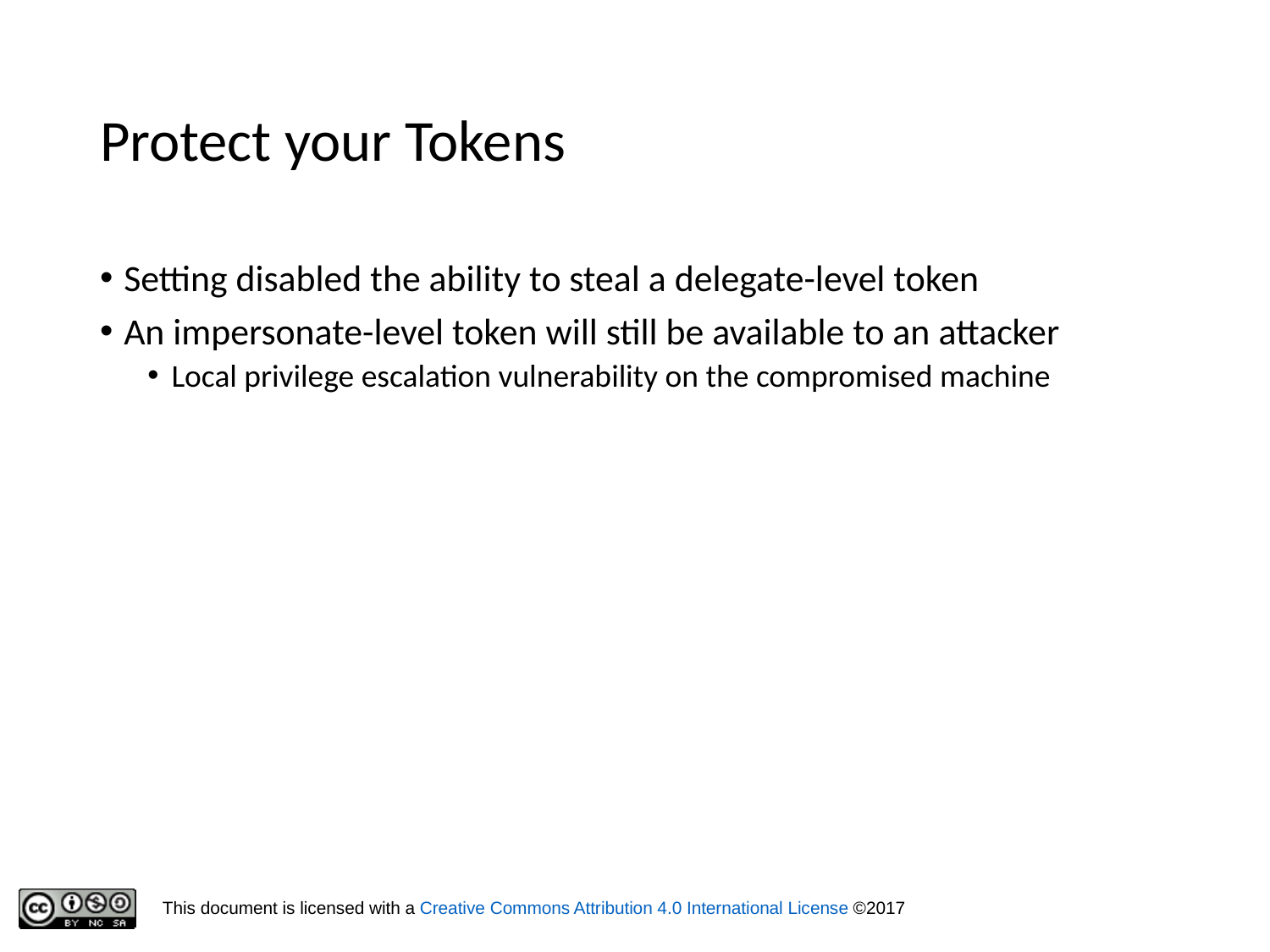

# Protect your Tokens
Setting disabled the ability to steal a delegate-level token
An impersonate-level token will still be available to an attacker
Local privilege escalation vulnerability on the compromised machine